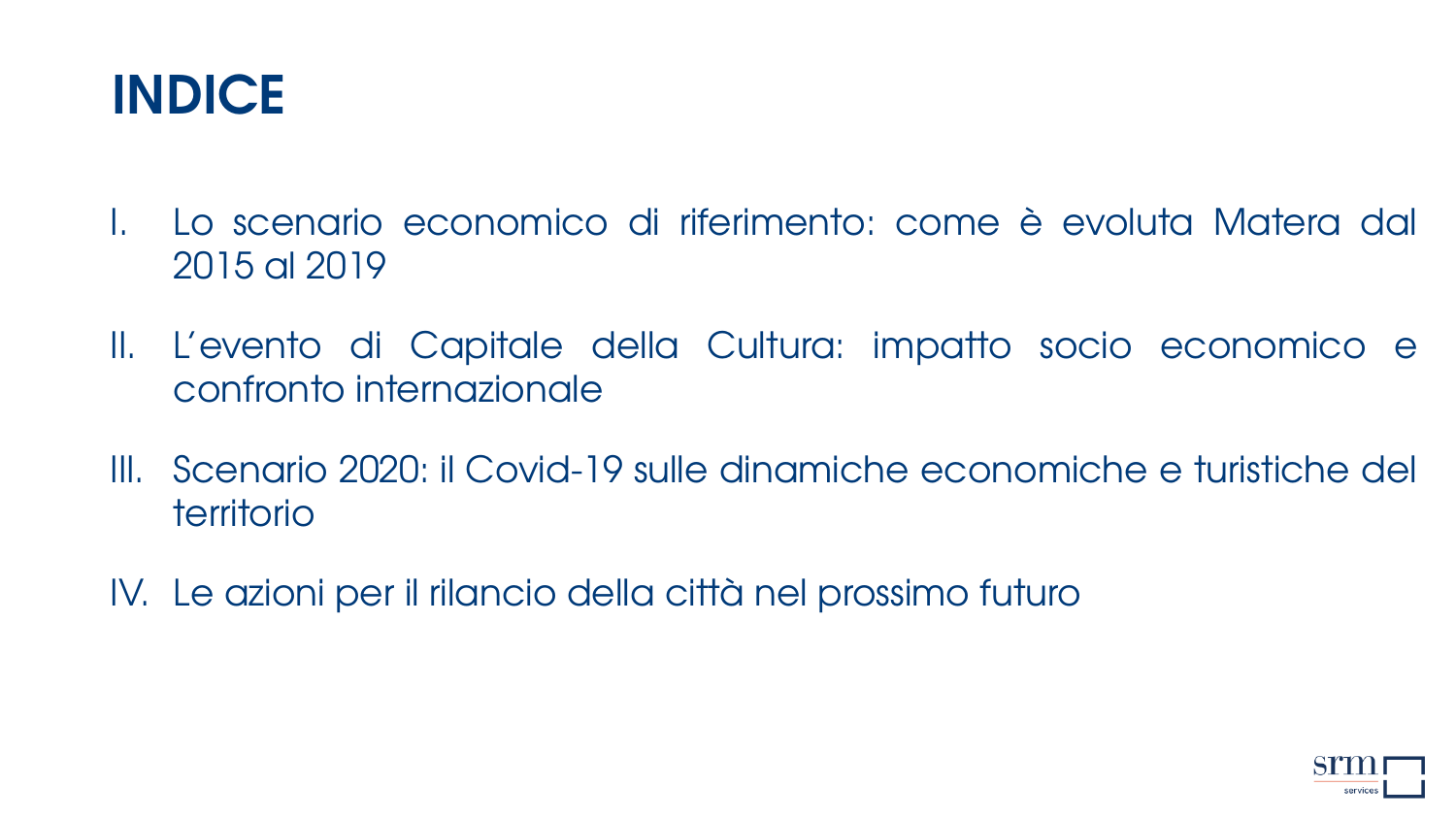

INDICE
Lo scenario economico di riferimento: come è evoluta Matera dal 2015 al 2019
L’evento di Capitale della Cultura: impatto socio economico e confronto internazionale
Scenario 2020: il Covid-19 sulle dinamiche economiche e turistiche del territorio
Le azioni per il rilancio della città nel prossimo futuro